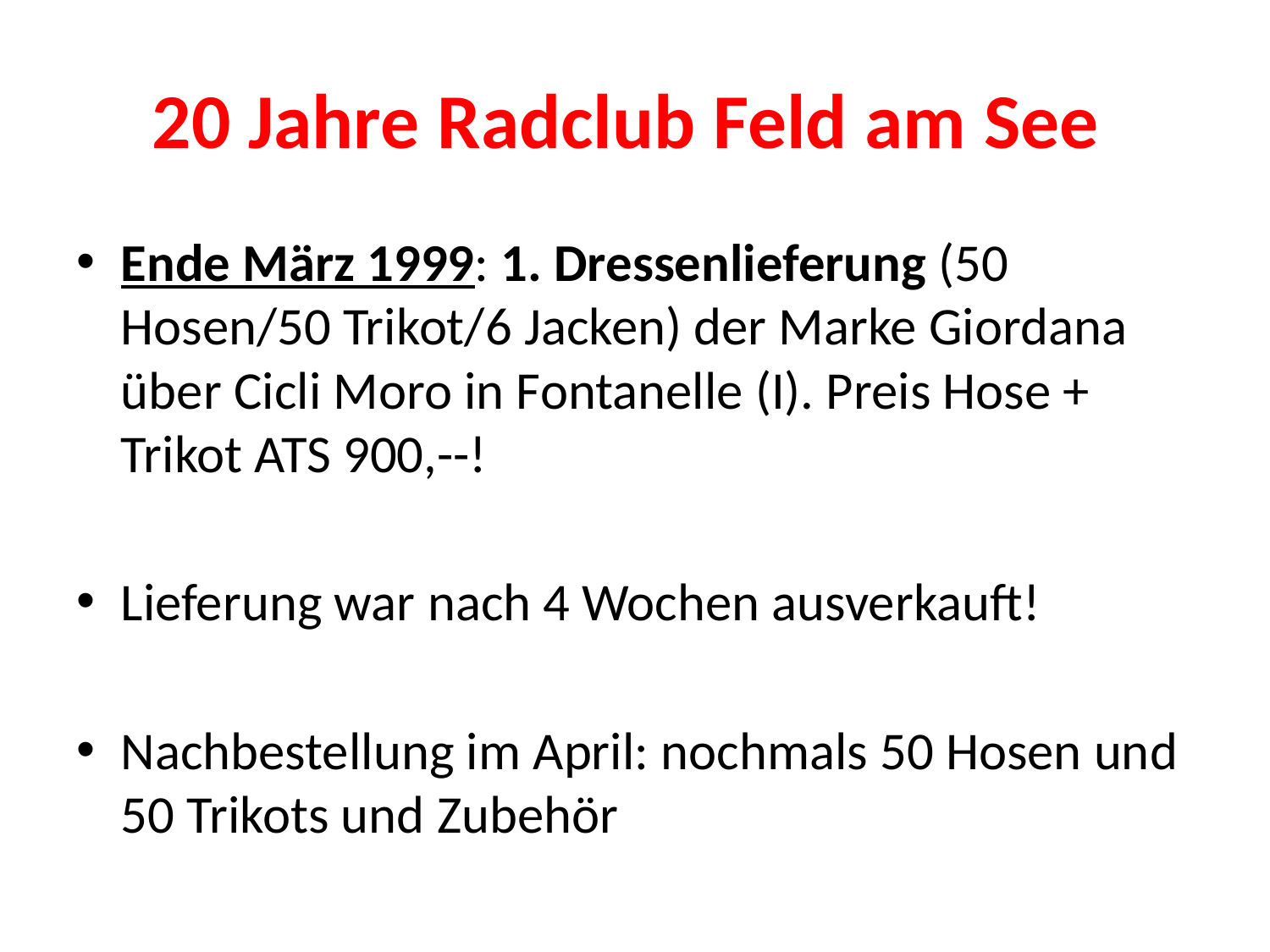

# 20 Jahre Radclub Feld am See
Ende März 1999: 1. Dressenlieferung (50 Hosen/50 Trikot/6 Jacken) der Marke Giordana über Cicli Moro in Fontanelle (I). Preis Hose + Trikot ATS 900,--!

Lieferung war nach 4 Wochen ausverkauft!

Nachbestellung im April: nochmals 50 Hosen und 50 Trikots und Zubehör